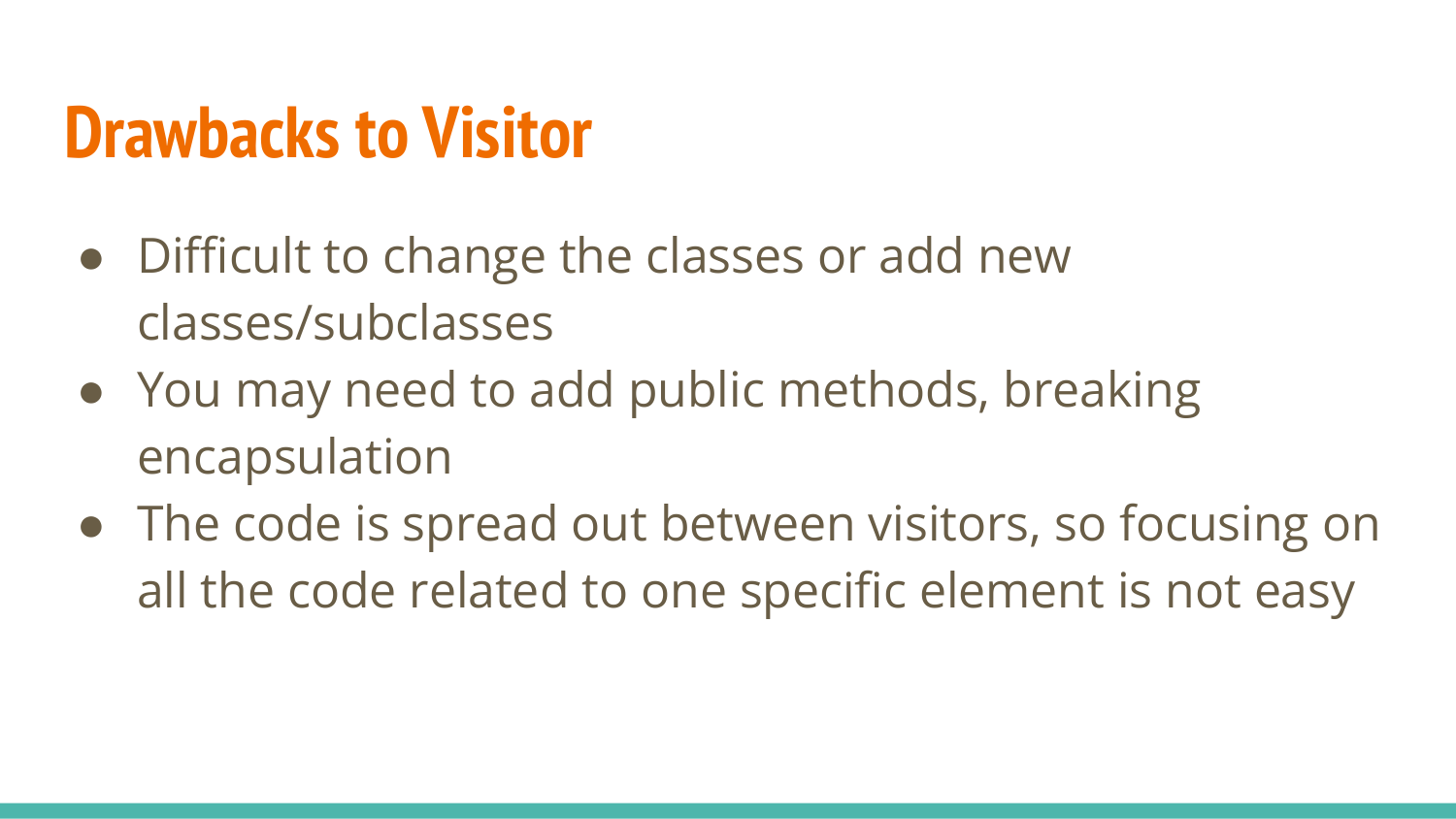

# Drawbacks to Visitor
Difficult to change the classes or add new classes/subclasses
You may need to add public methods, breaking encapsulation
The code is spread out between visitors, so focusing on all the code related to one specific element is not easy